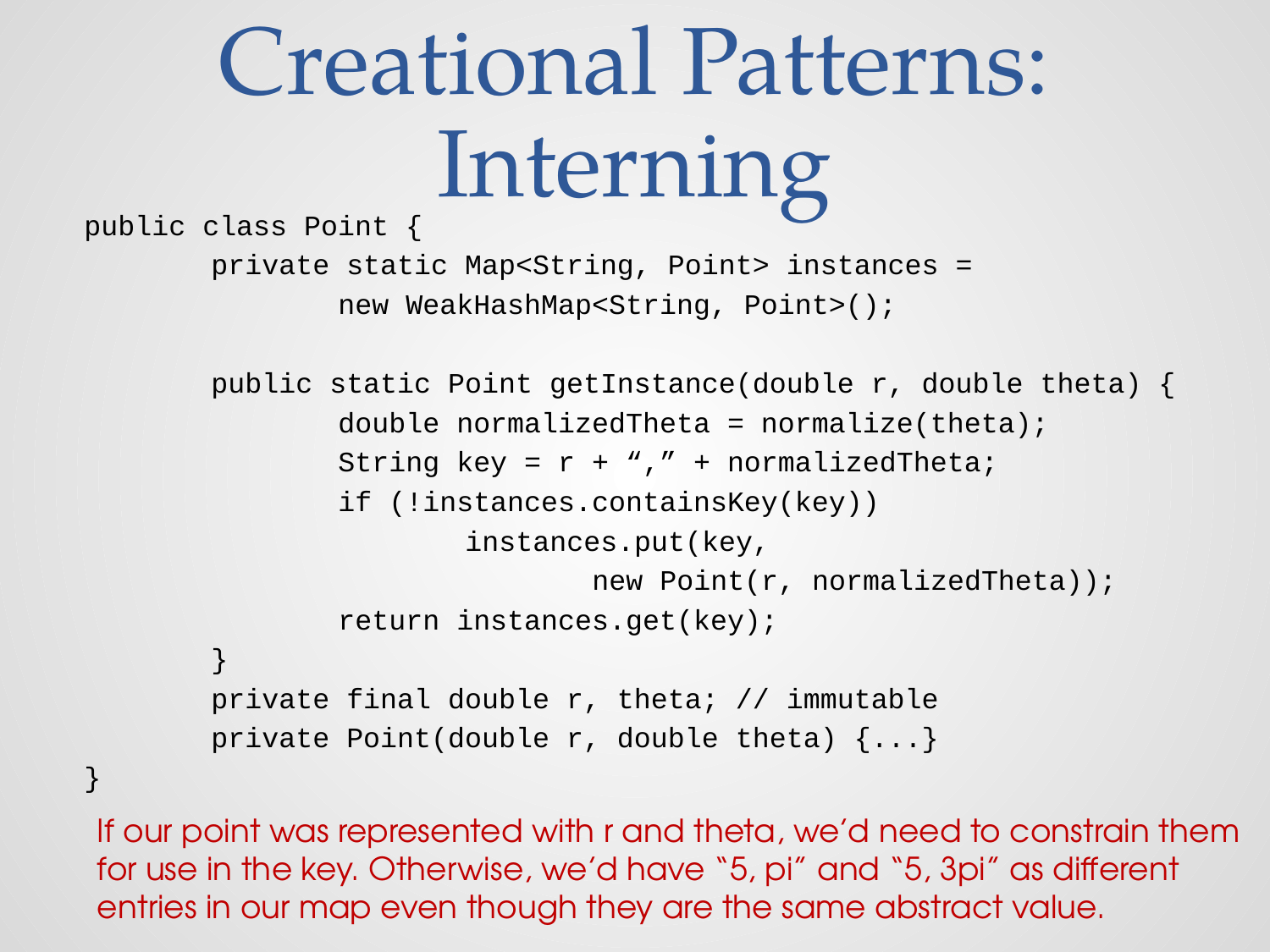

# Creational Patterns: Interning
public class Point {
	private static Map<String, Point> instances =
		new WeakHashMap<String, Point>();

	public static Point getInstance(double r, double theta) {
		double normalizedTheta = normalize(theta);
		String key = r + “,” + normalizedTheta;
		if (!instances.containsKey(key))
			instances.put(key,
				new Point(r, normalizedTheta));
		return instances.get(key);
	}
	private final double r, theta; // immutable
	private Point(double r, double theta) {...}
}
If our point was represented with r and theta, we’d need to constrain them for use in the key. Otherwise, we’d have “5, pi” and “5, 3pi” as different entries in our map even though they are the same abstract value.